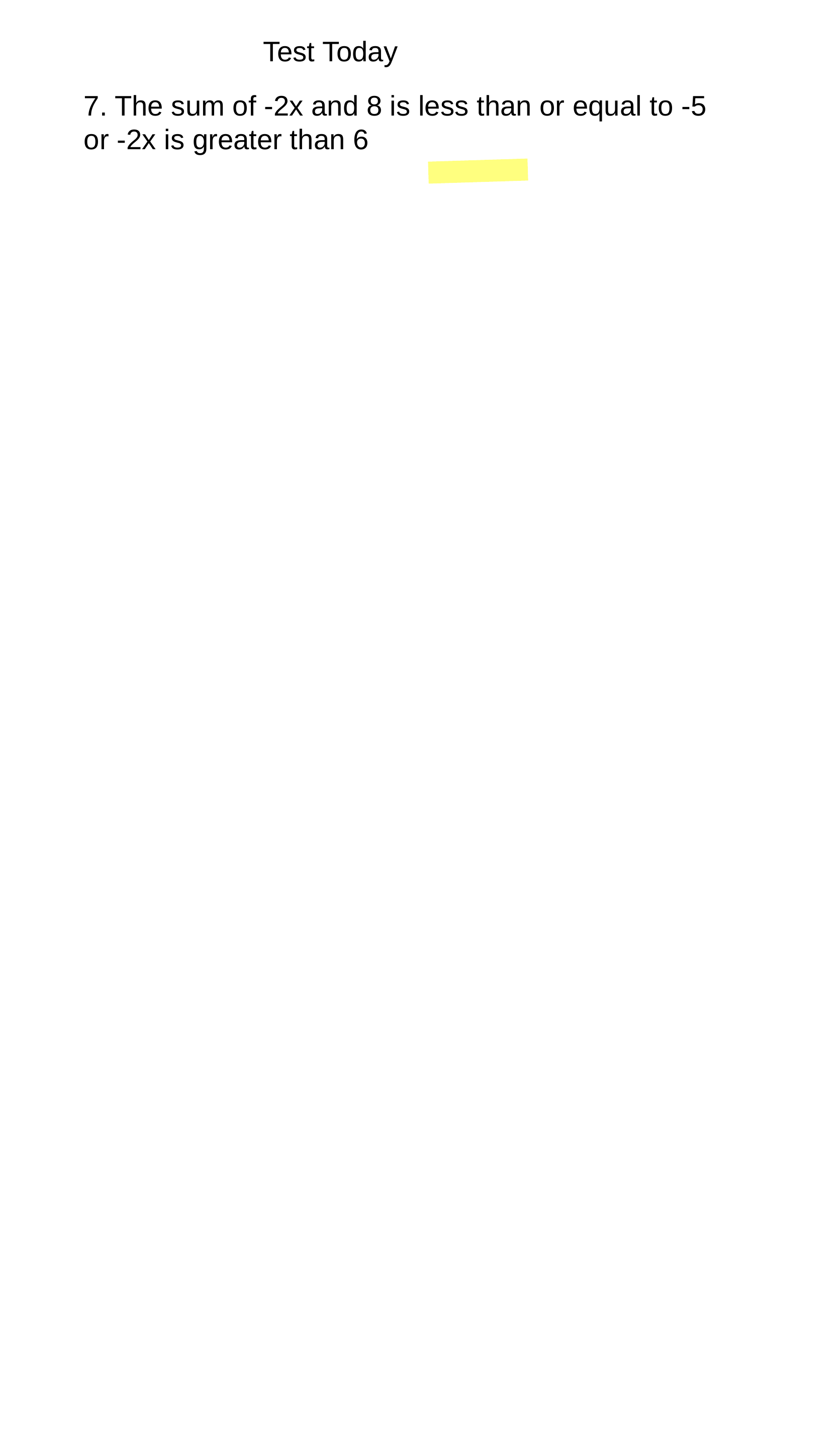

Test Today
7. The sum of -2x and 8 is less than or equal to -5  or -2x is greater than 6